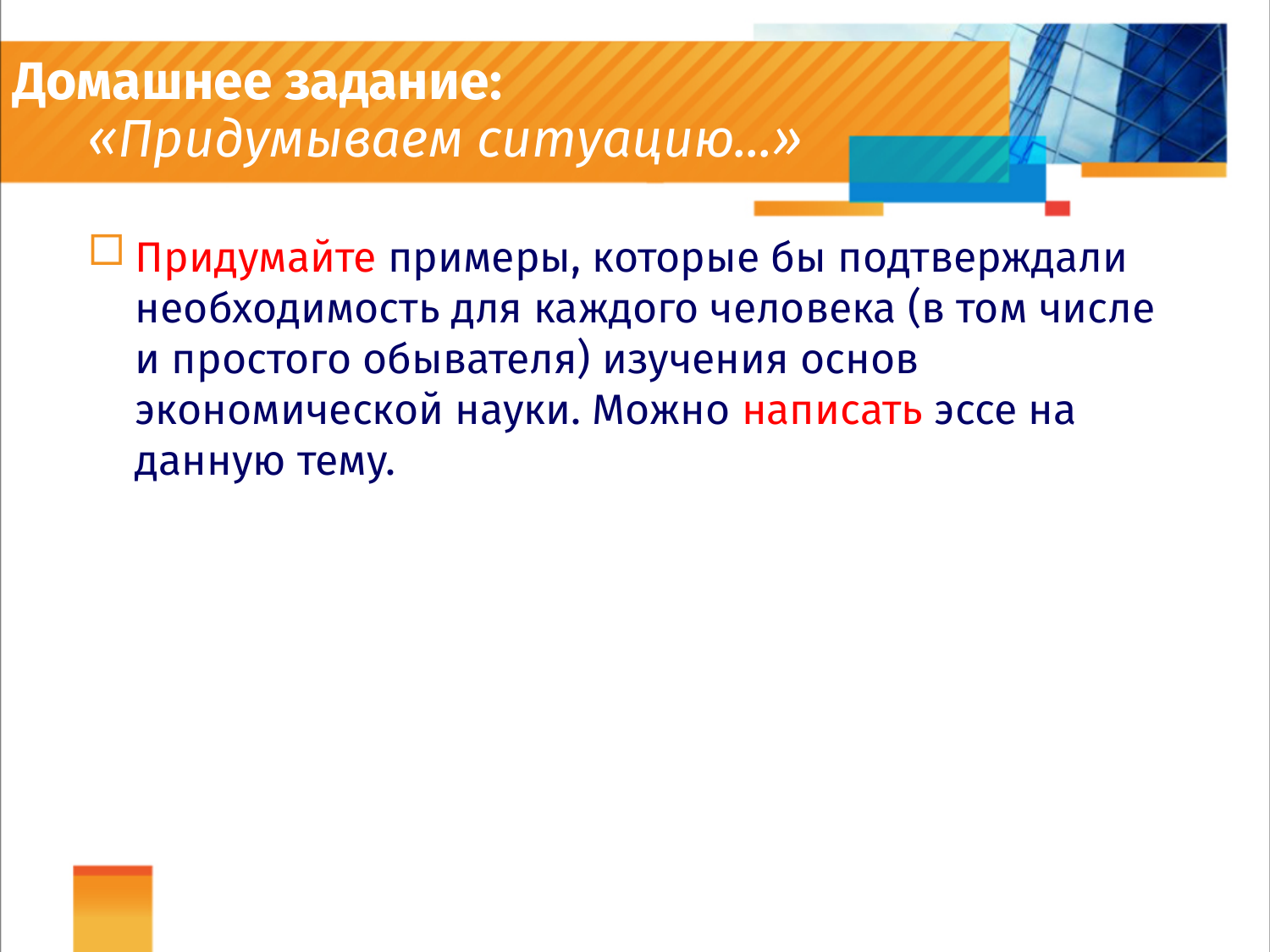

# Домашнее задание: «Придумываем ситуацию...»
Придумайте примеры, которые бы подтверждали необходимость для каждого человека (в том числе и простого обывателя) изучения основ экономической науки. Можно написать эссе на данную тему.